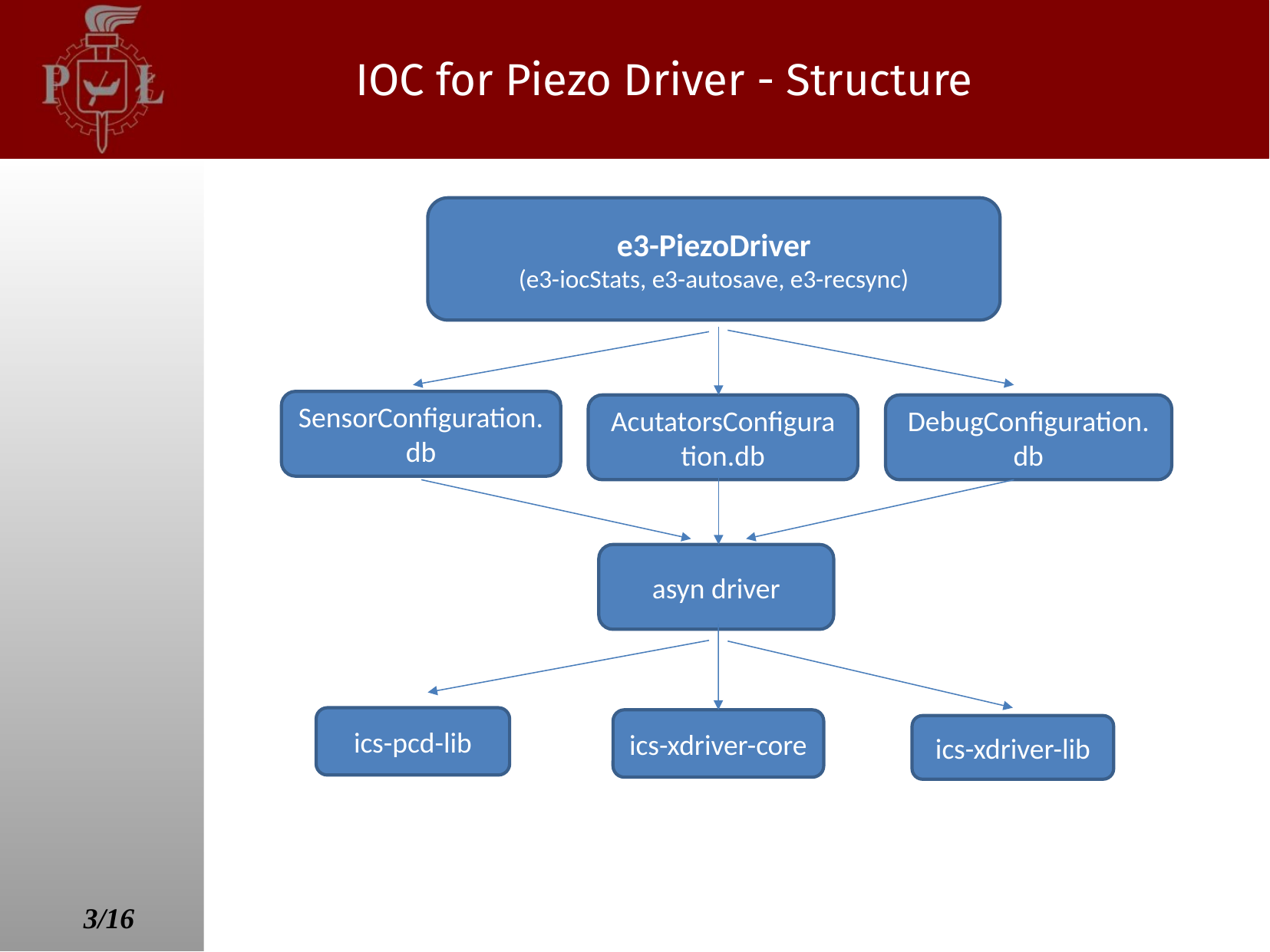

# IOC for Piezo Driver - Structure
e3-PiezoDriver
(e3-iocStats, e3-autosave, e3-recsync)
SensorConfiguration.db
AcutatorsConfiguration.db
DebugConfiguration.db
asyn driver

ics-pcd-lib
ics-xdriver-core
ics-xdriver-lib
3/16